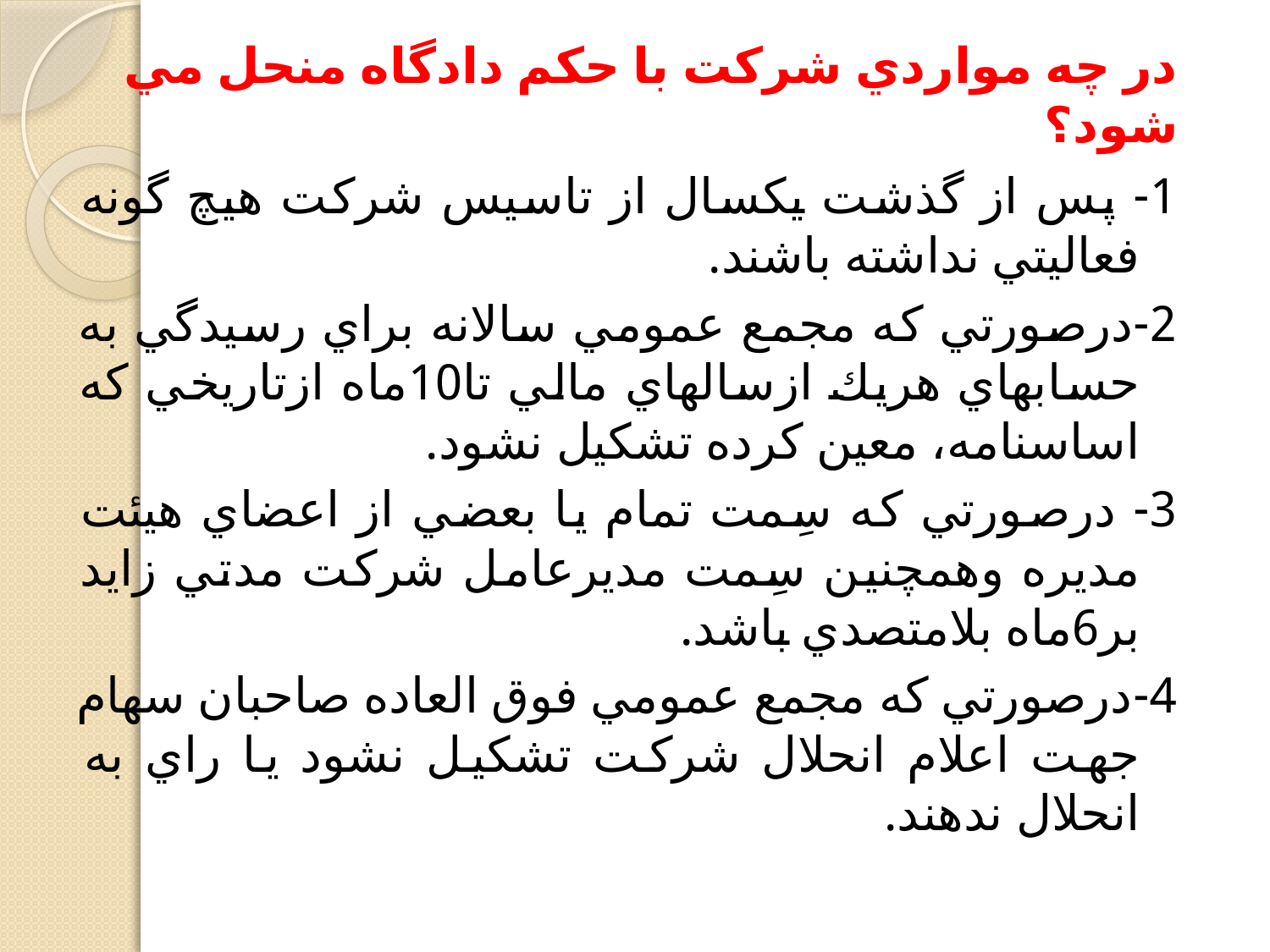

# در چه مواردي شركت با حكم دادگاه منحل مي شود؟
1- پس از گذشت يكسال از تاسيس شركت هيچ گونه فعاليتي نداشته باشند.
2-درصورتي كه مجمع عمومي سالانه براي رسيدگي به حسابهاي هريك ازسالهاي مالي تا10ماه ازتاريخي كه اساسنامه، معين كرده تشكيل نشود.
3- درصورتي كه سِمت تمام يا بعضي از اعضاي هيئت مديره وهمچنين سِمت مديرعامل شركت مدتي زايد بر6ماه بلامتصدي باشد.
4-درصورتي كه مجمع عمومي فوق العاده صاحبان سهام جهت اعلام انحلال شركت تشكيل نشود يا راي به انحلال ندهند.